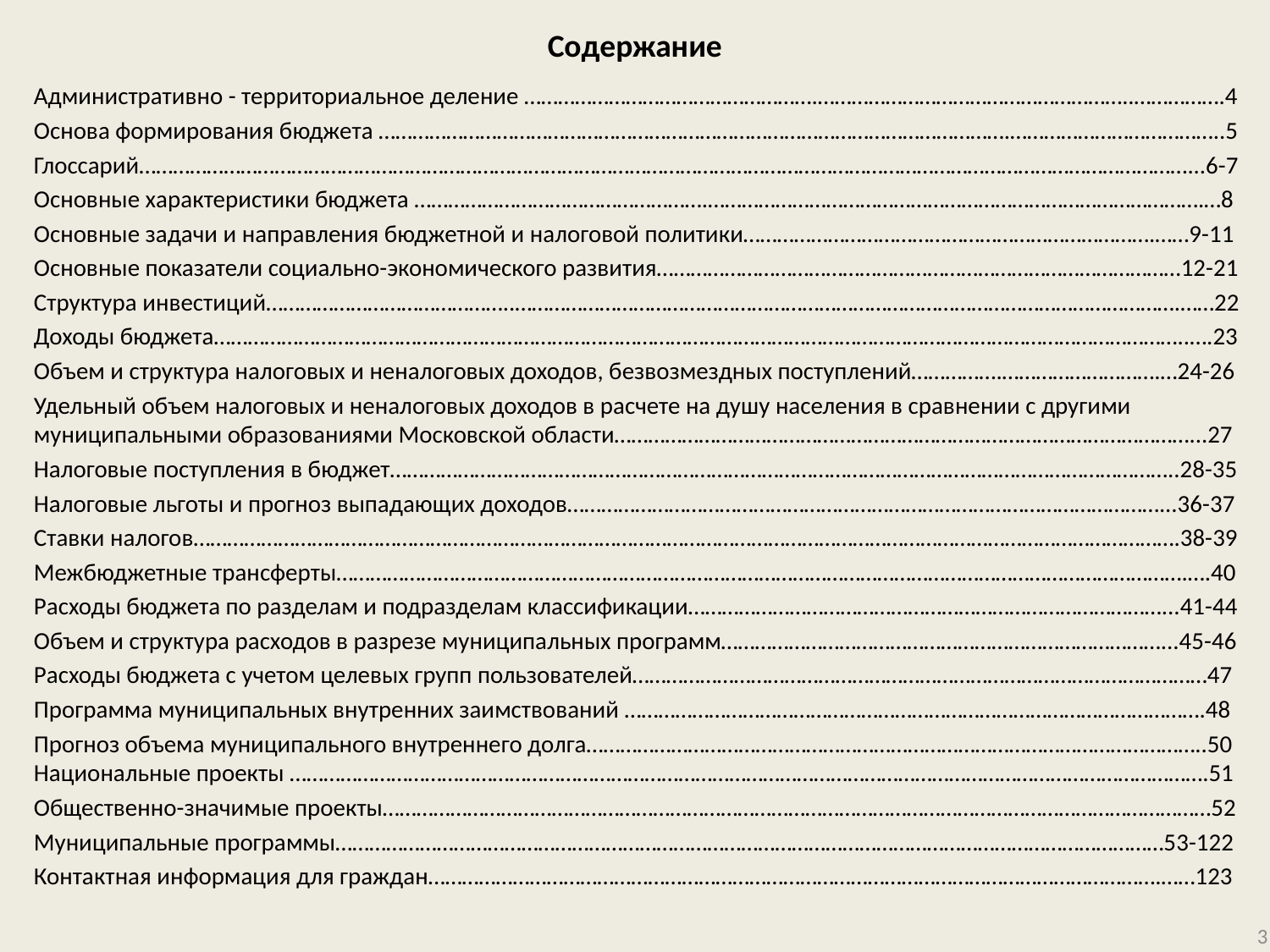

# Содержание
Административно - территориальное деление …………………………………………….………………………………………………..…………….4
Основа формирования бюджета ………………………………………………………………………………………………….………………………………..5
Глоссарий……………………………………………………………………………………………………………………………………………………………………...6-7
Основные характеристики бюджета …………………………………………….…………………………………………………………………………….…8
Основные задачи и направления бюджетной и налоговой политики……………………………………………………………….……9-11
Основные показатели социально-экономического развития…………………………………………………………………………………12-21
Структура инвестиций……………………………………..……………………………………………………………………………………………………….……22
Доходы бюджета………………………………………………………………………………………………………………………………………………………..….23
Объем и структура налоговых и неналоговых доходов, безвозмездных поступлений…………….……………………….…24-26
Удельный объем налоговых и неналоговых доходов в расчете на душу населения в сравнении с другими муниципальными образованиями Московской области…………………………………………………………………………………………...27
Налоговые поступления в бюджет…………………………………………………………………………………………………………………………..28-35
Налоговые льготы и прогноз выпадающих доходов……………………………………………………………………………………………...36-37
Ставки налогов………………………………………………………………………………………………………………………………………………………….38-39
Межбюджетные трансферты…………………………………………………………………………………………………………………………………….….40
Расходы бюджета по разделам и подразделам классификации…………………………………………………………………………...41-44
Объем и структура расходов в разрезе муниципальных программ……………………………………………………………………...45-46
Расходы бюджета с учетом целевых групп пользователей…………………………………………………………………………………………47
Программа муниципальных внутренних заимствований ………………………………………………………………………………………….48
Прогноз объема муниципального внутреннего долга………………………………………………………………………………………………..50 Национальные проекты ……………………………………………………………………………………………………………………………………………….51
Общественно-значимые проекты…………………………………………………………………………………………………………………………………52
Муниципальные программы…………………………………………………………………………………………………………………………………53-122
Контактная информация для граждан………………………………………………………………………………………………………………….……123

3